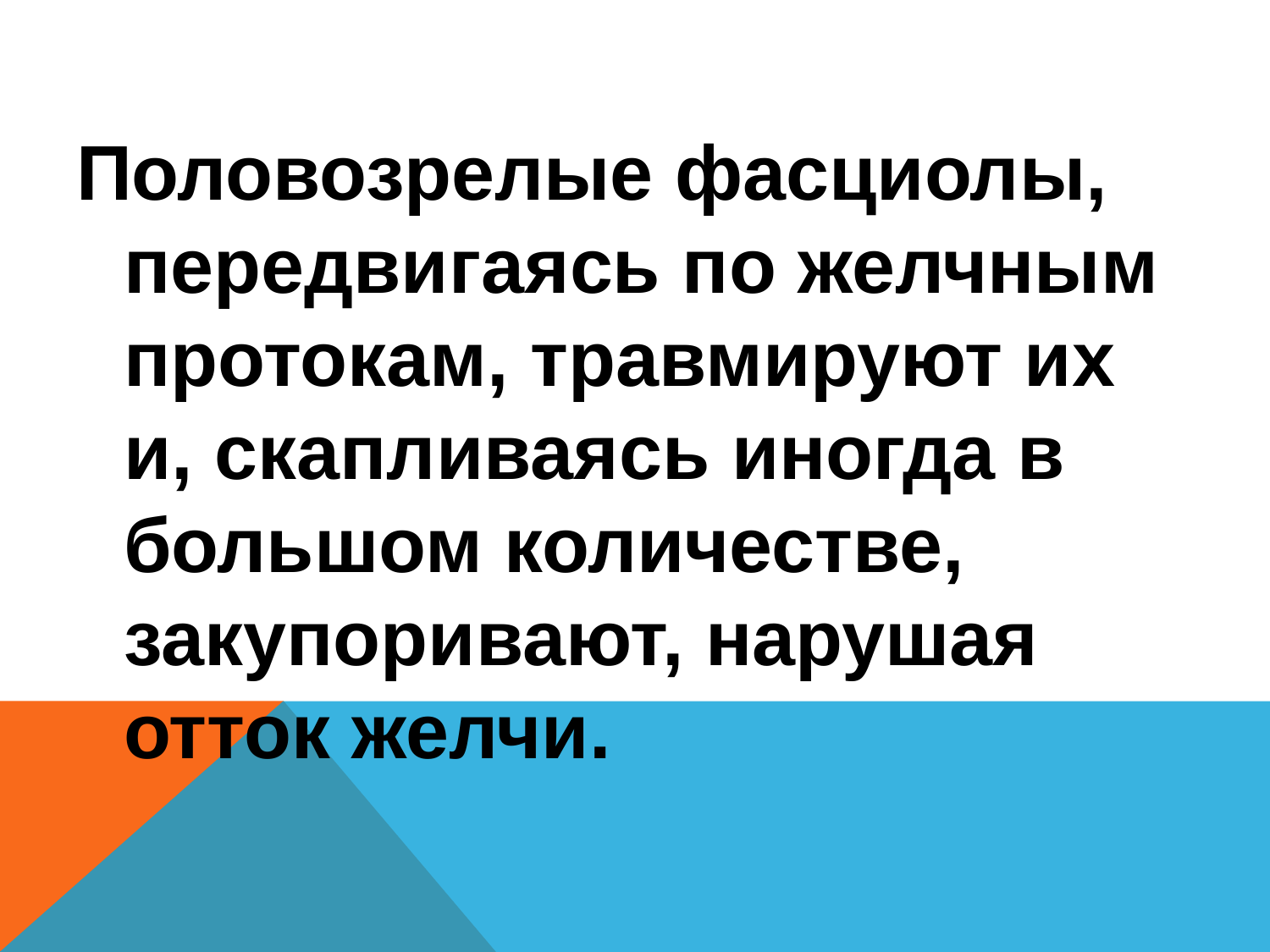

#
Половозрелые фасциолы, передвигаясь по желчным протокам, травмируют их и, скапливаясь иногда в большом количестве, закупоривают, нарушая отток желчи.